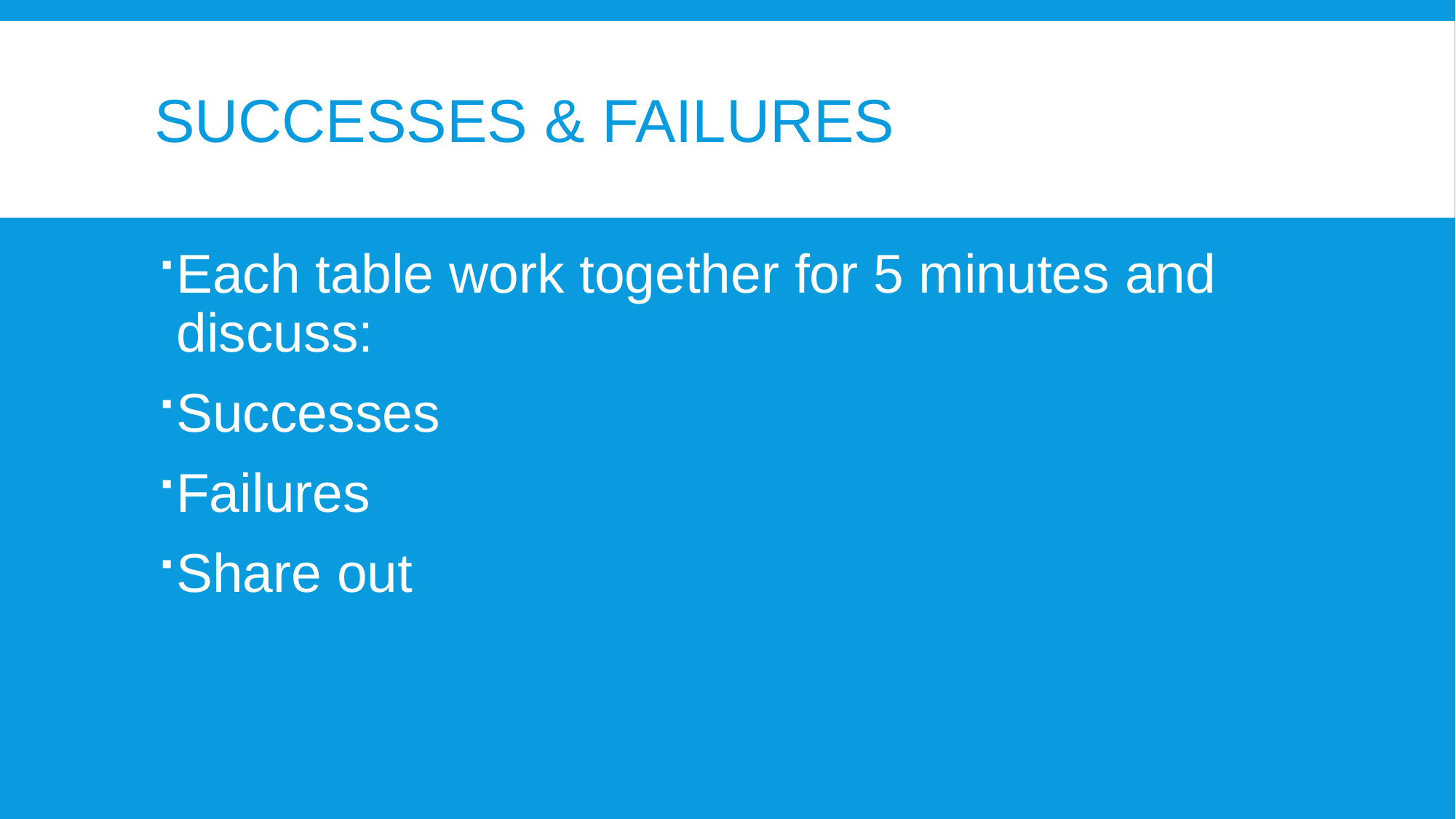

# Successes & failures
Each table work together for 5 minutes and discuss:
Successes
Failures
Share out